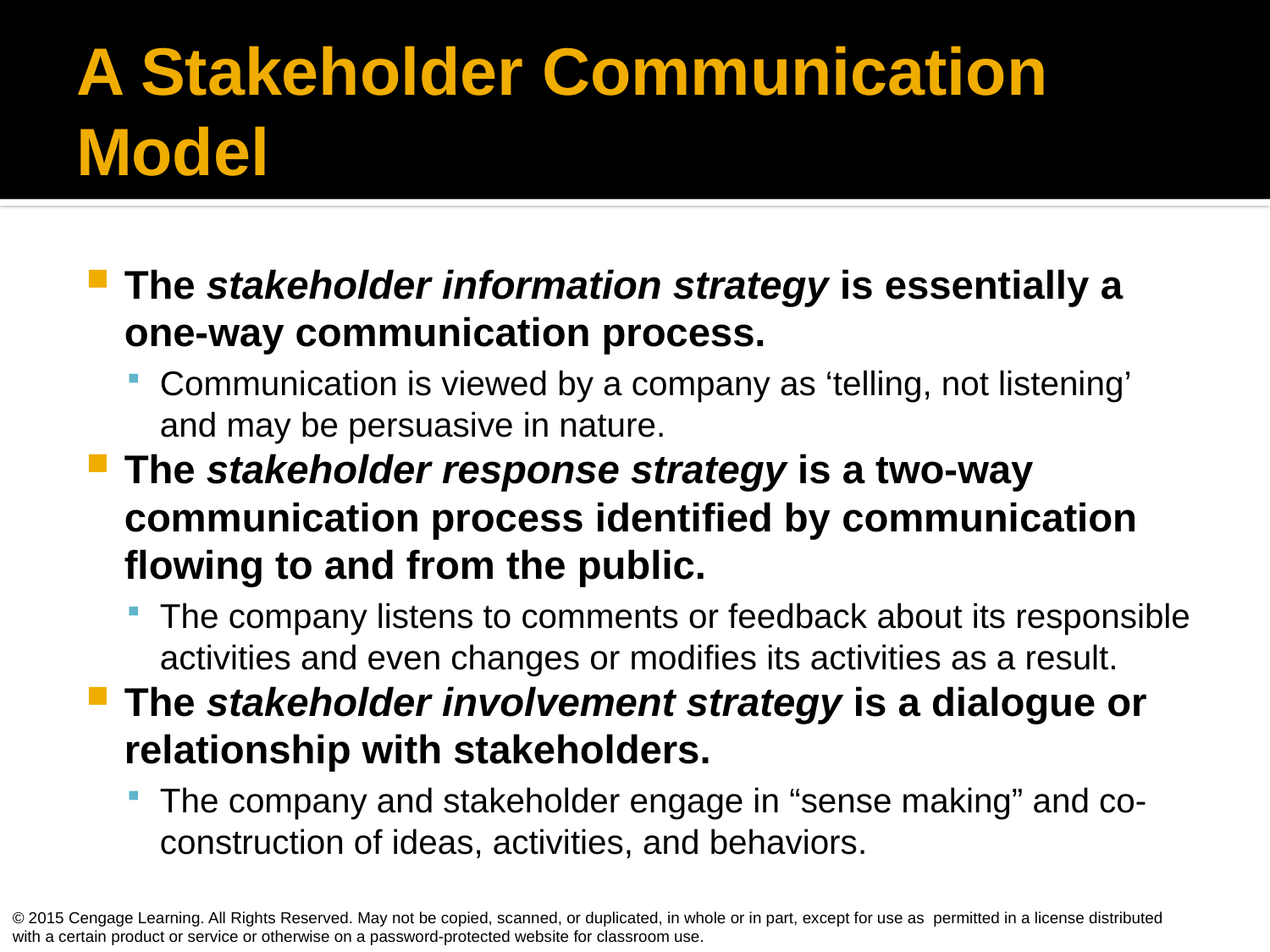

# A Stakeholder Communication Model
The stakeholder information strategy is essentially a one-way communication process.
Communication is viewed by a company as ‘telling, not listening’ and may be persuasive in nature.
The stakeholder response strategy is a two-way communication process identified by communication flowing to and from the public.
The company listens to comments or feedback about its responsible activities and even changes or modifies its activities as a result.
The stakeholder involvement strategy is a dialogue or relationship with stakeholders.
The company and stakeholder engage in “sense making” and co-construction of ideas, activities, and behaviors.